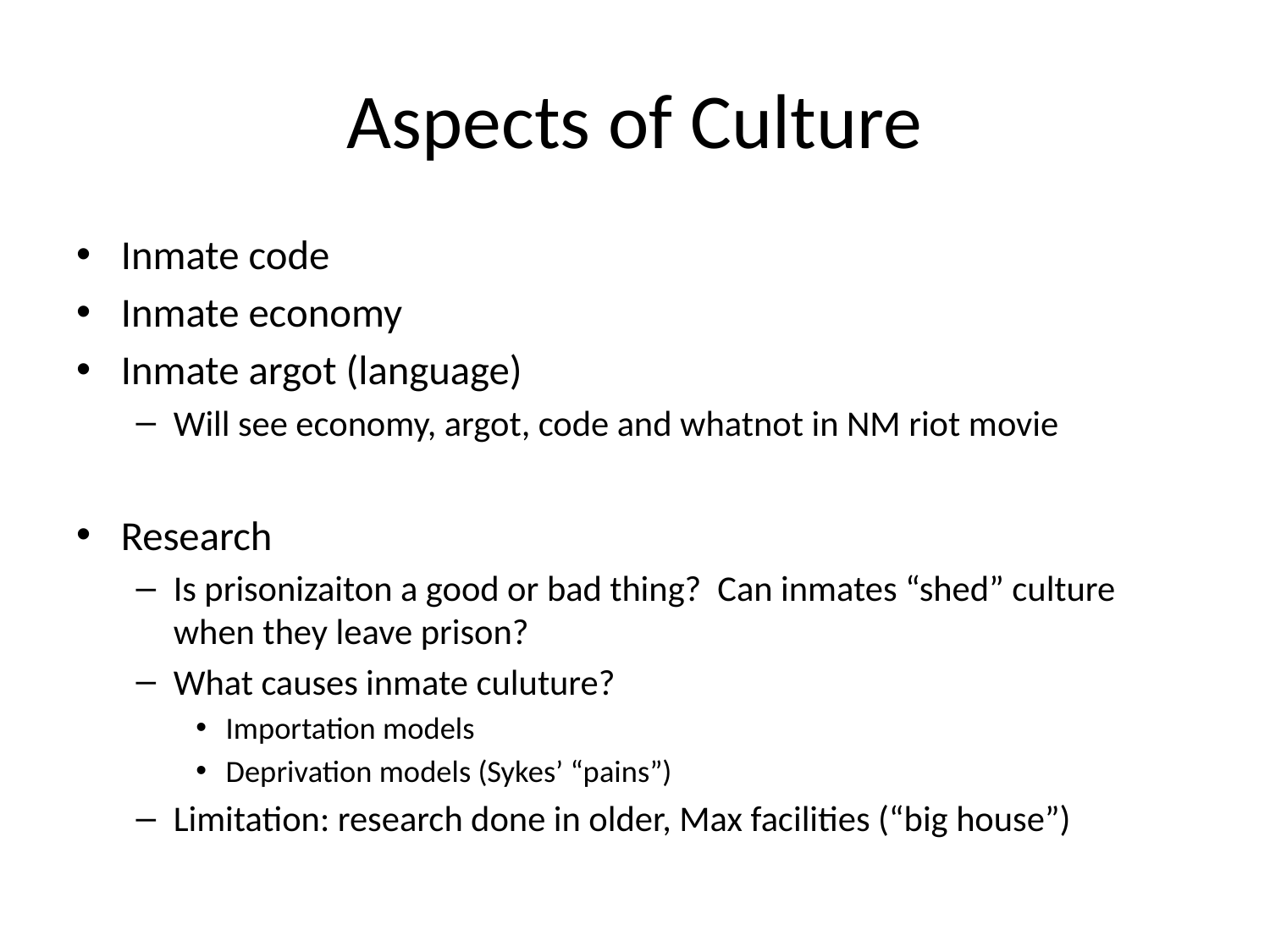

# Aspects of Culture
Inmate code
Inmate economy
Inmate argot (language)
Will see economy, argot, code and whatnot in NM riot movie

Research
Is prisonizaiton a good or bad thing?  Can inmates “shed” culture when they leave prison?
What causes inmate culuture?
Importation models
Deprivation models (Sykes’ “pains”)
Limitation: research done in older, Max facilities (“big house”)